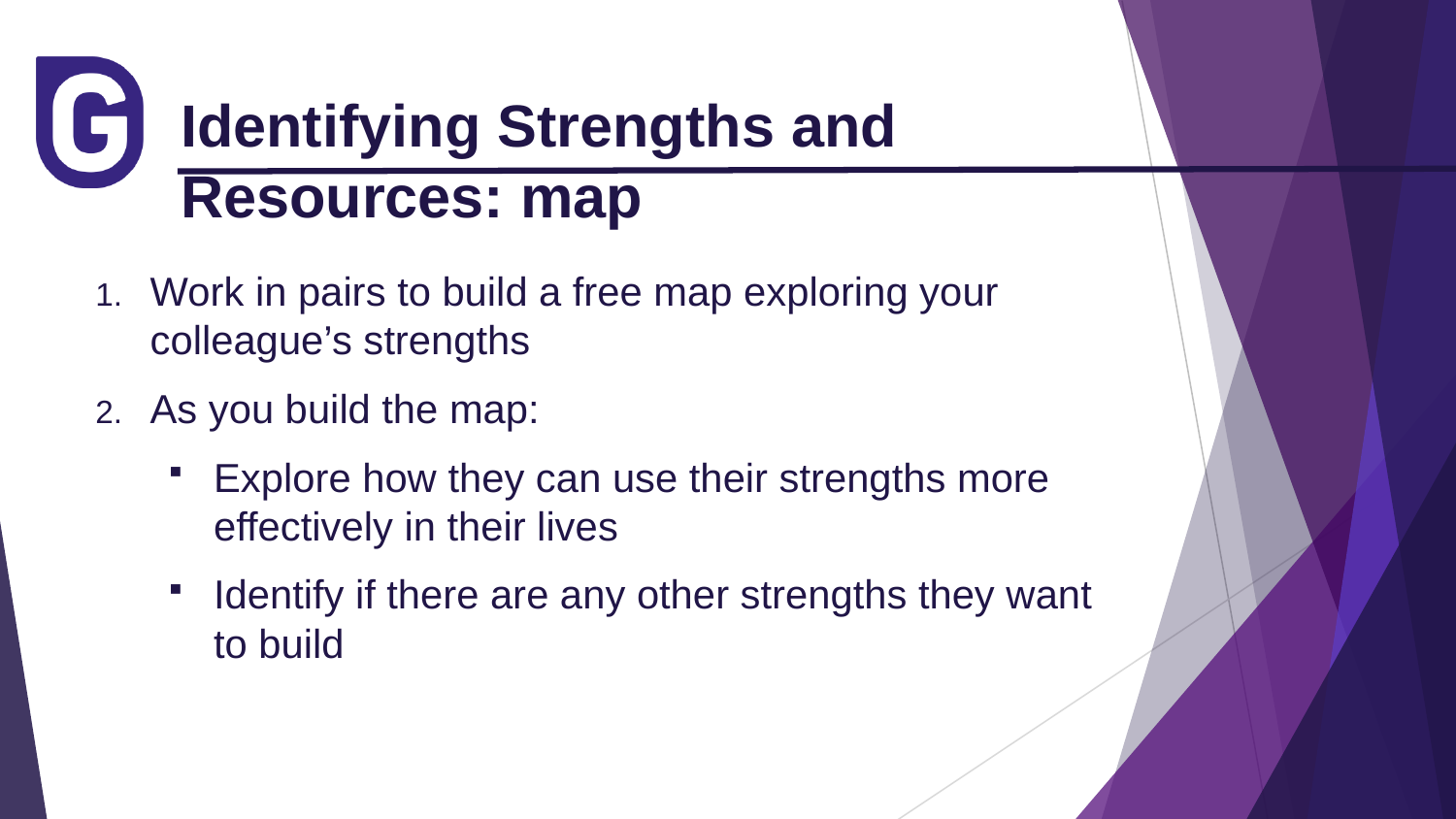

# Identifying Strengths and Resources: map
Work in pairs to build a free map exploring your colleague’s strengths
As you build the map:
Explore how they can use their strengths more effectively in their lives
Identify if there are any other strengths they want to build